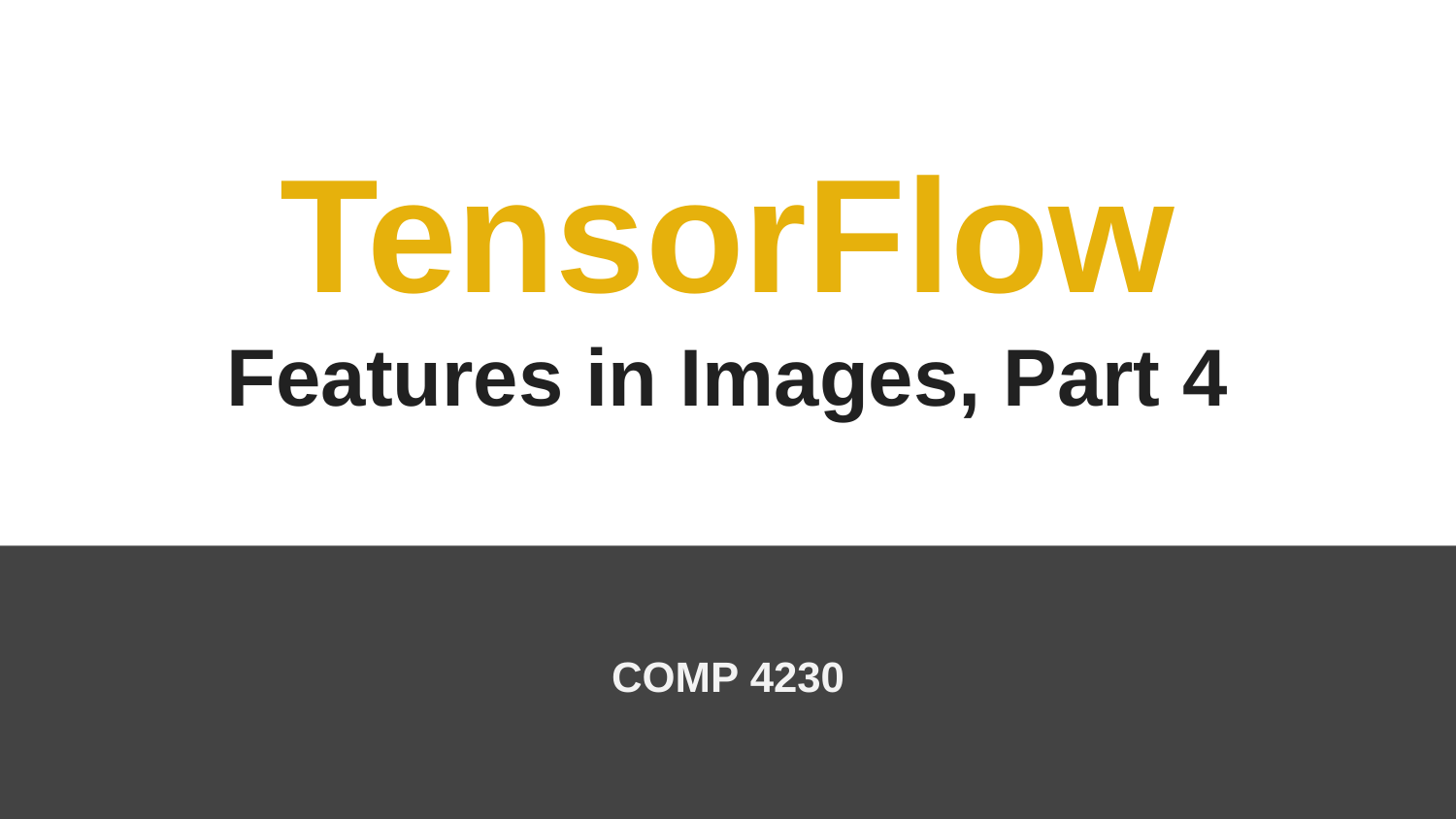

# TensorFlow Features in Images, Part 4
COMP 4230